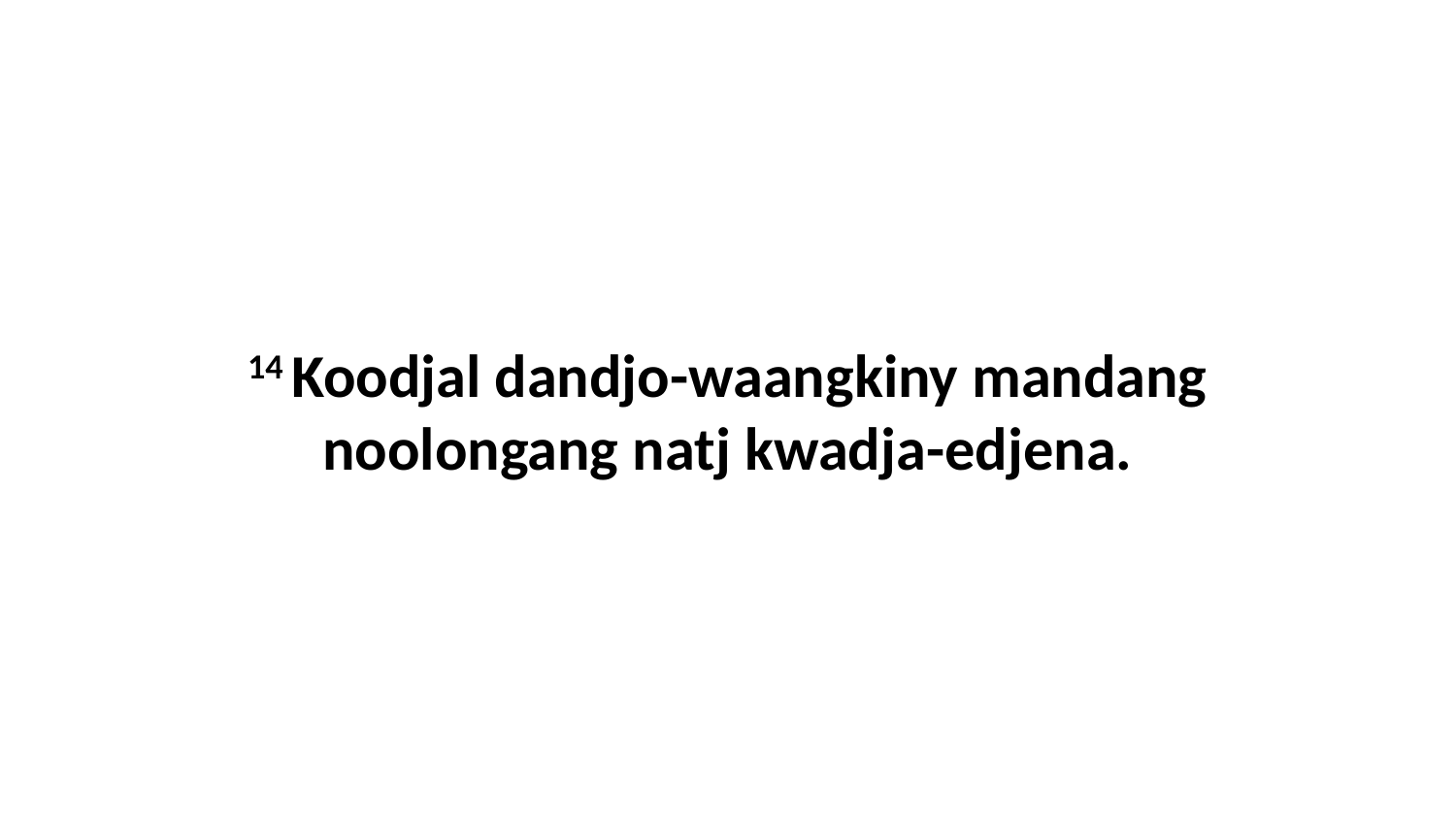

14 Koodjal dandjo-waangkiny mandang noolongang natj kwadja-edjena.